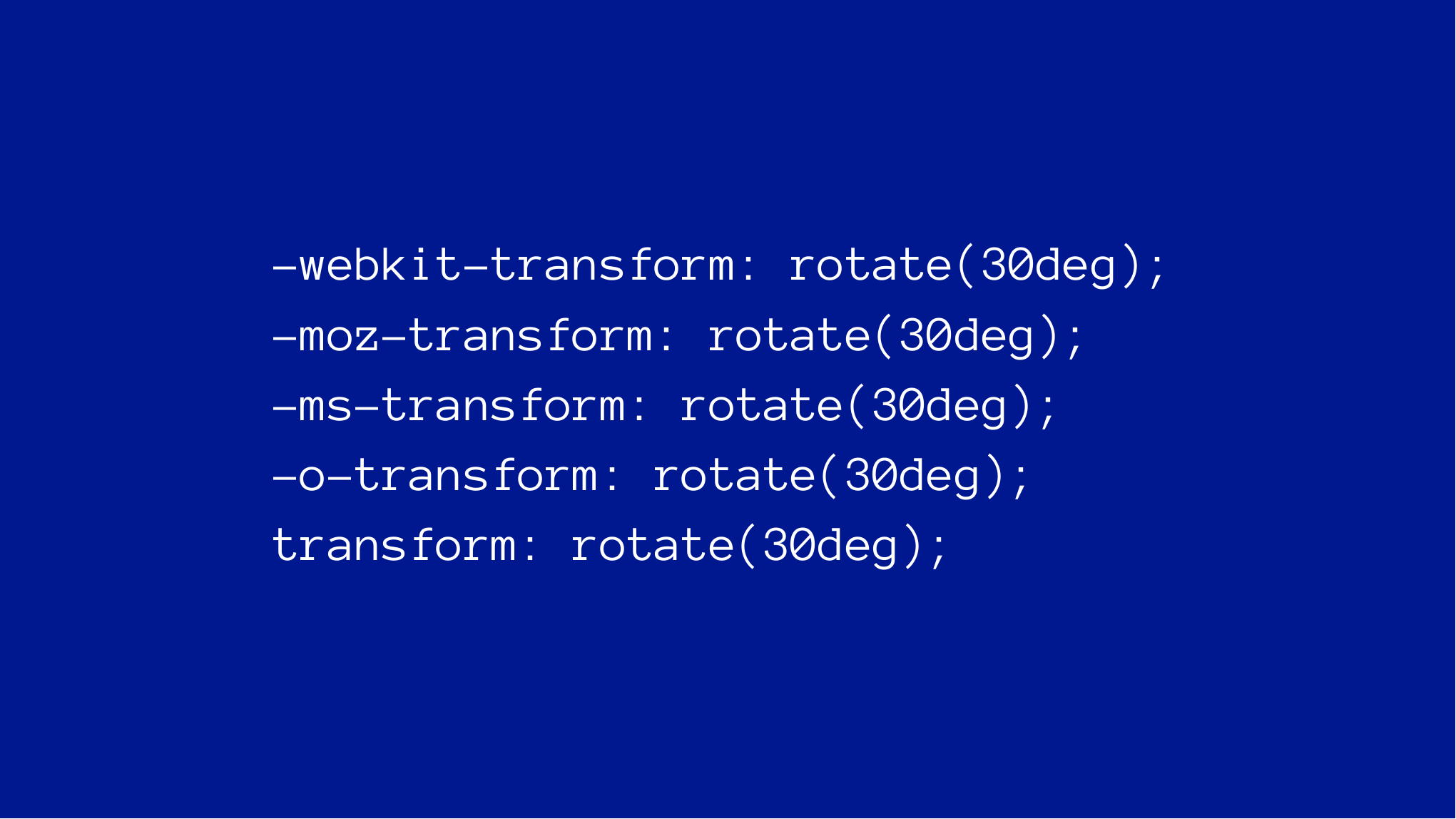

-webkit-transform: rotate(30deg);
-moz-transform: rotate(30deg);
-ms-transform: rotate(30deg);
-o-transform: rotate(30deg);
transform: rotate(30deg);